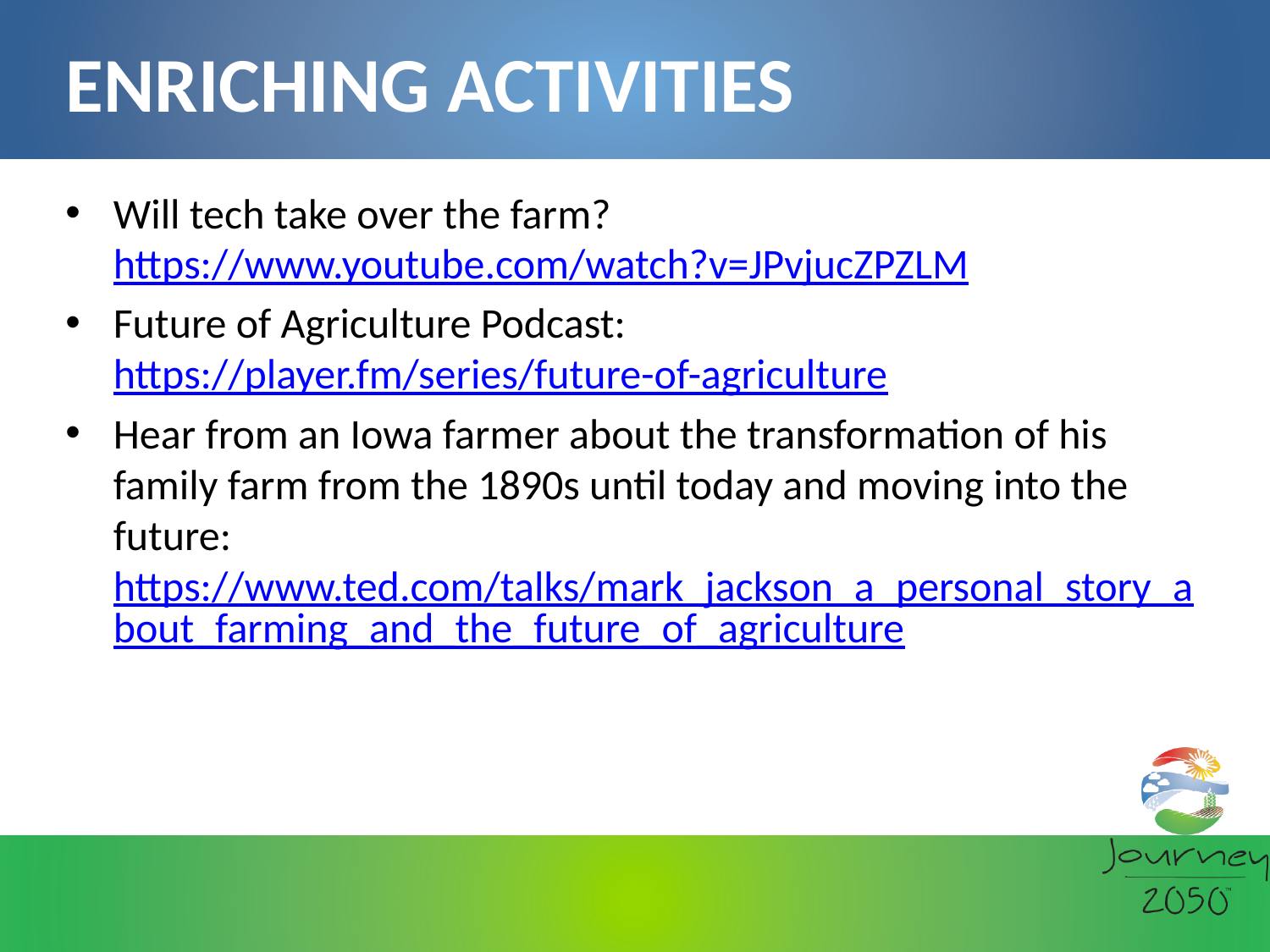

# Enriching activities

Will tech take over the farm? https://www.youtube.com/watch?v=JPvjucZPZLM
Future of Agriculture Podcast: https://player.fm/series/future-of-agriculture
Hear from an Iowa farmer about the transformation of his family farm from the 1890s until today and moving into the future: https://www.ted.com/talks/mark_jackson_a_personal_story_about_farming_and_the_future_of_agriculture